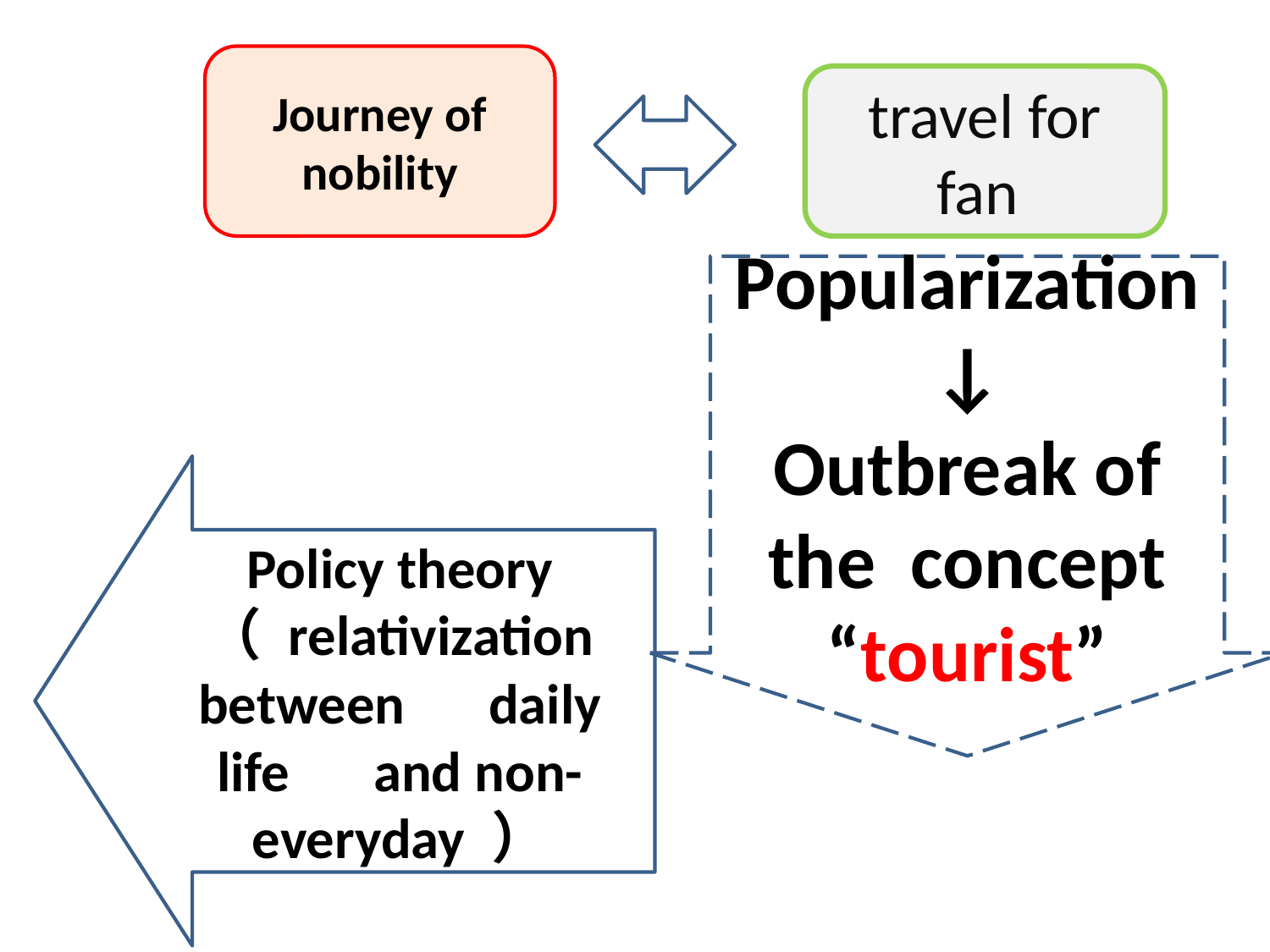

Journey of nobility
travel for fan

Popularization
↓
Outbreak of the  concept
“tourist”
Policy theory （ relativization between　daily life　and non-everyday ）